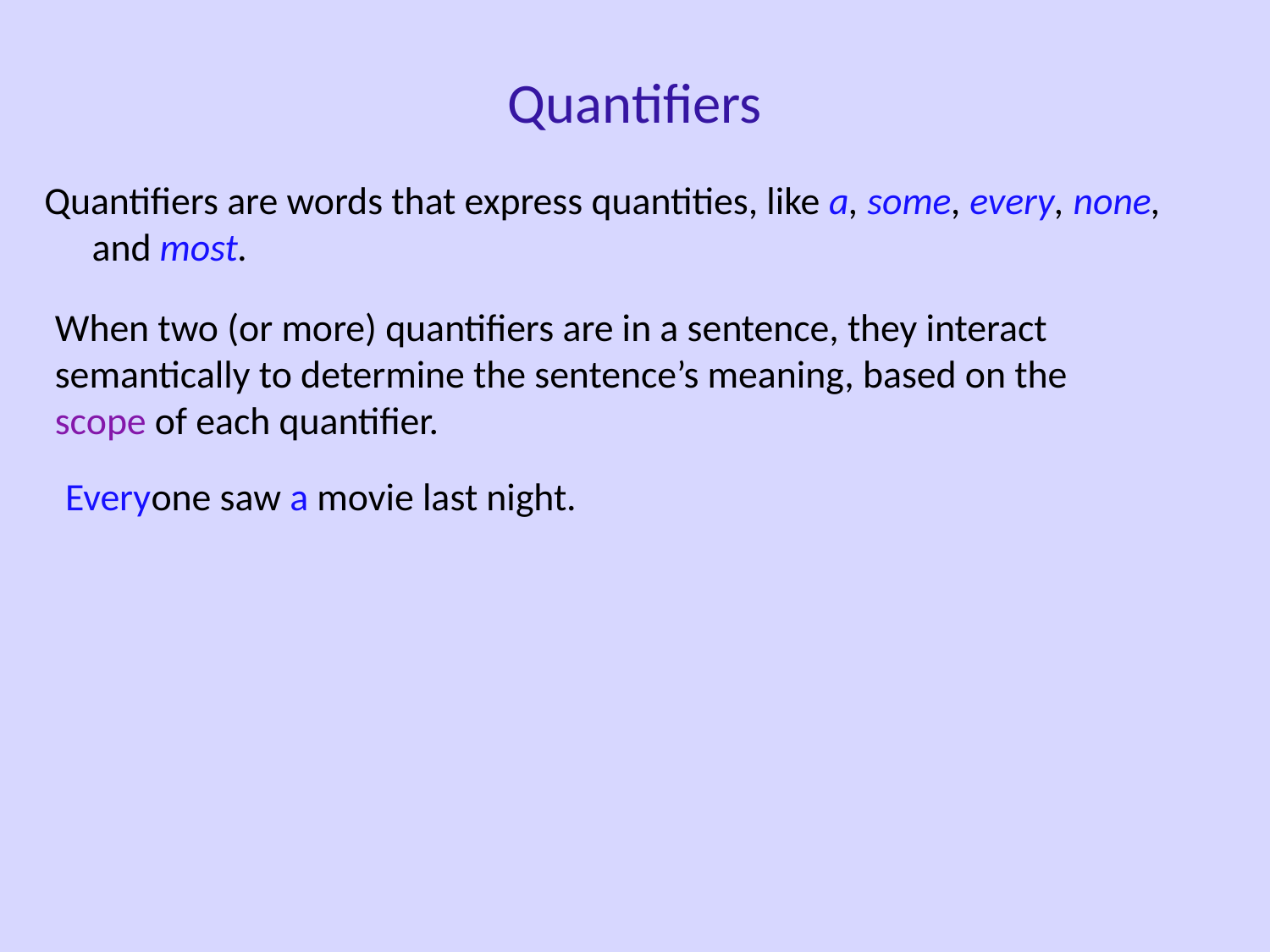

Quantifiers
Quantifiers are words that express quantities, like a, some, every, none, and most.
When two (or more) quantifiers are in a sentence, they interact semantically to determine the sentence’s meaning, based on the scope of each quantifier.
Everyone saw a movie last night.